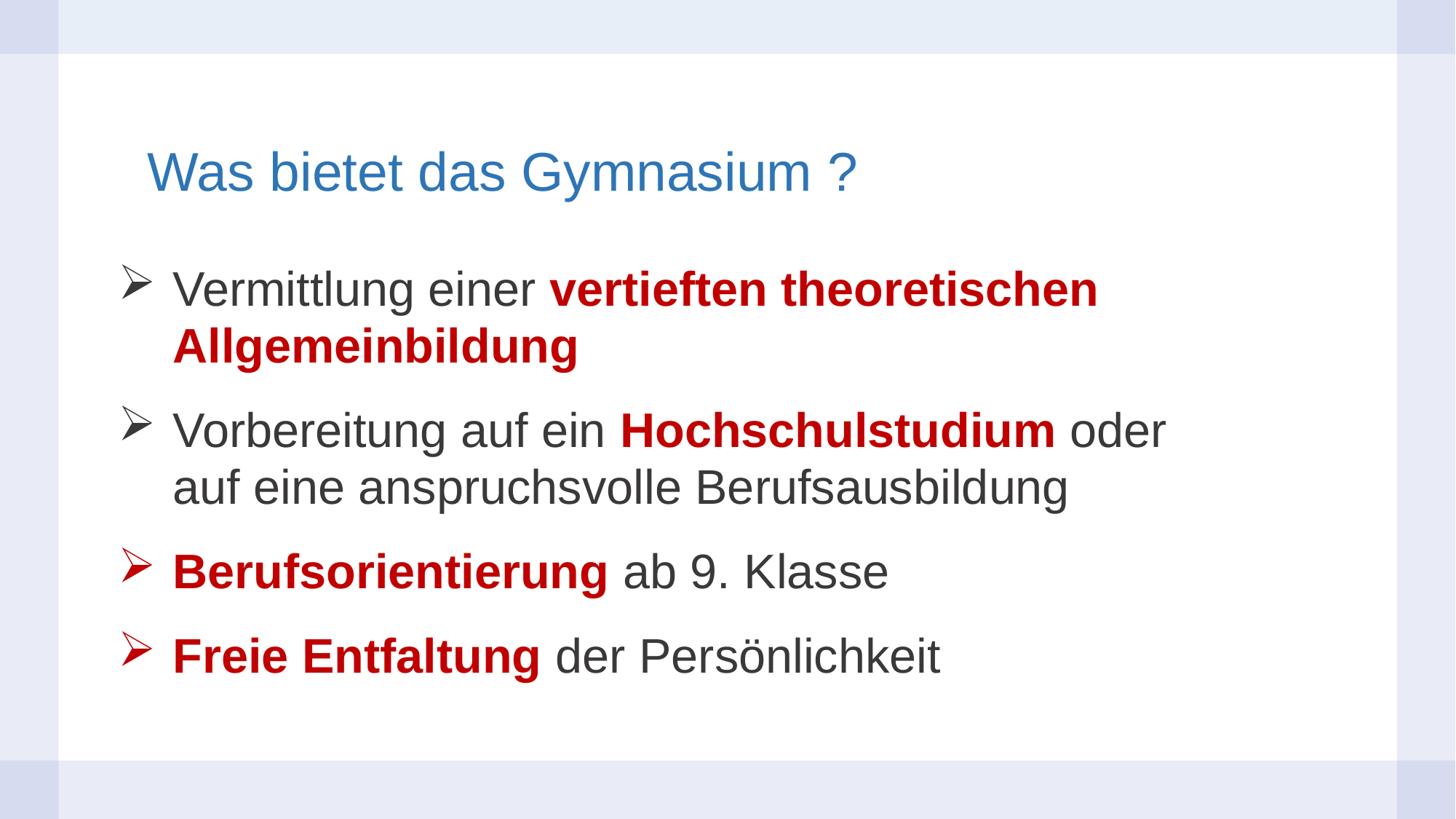

# Was bietet das Gymnasium ?
Vermittlung einer vertieften theoretischen Allgemeinbildung
Vorbereitung auf ein Hochschulstudium oder
auf eine anspruchsvolle Berufsausbildung
Berufsorientierung ab 9. Klasse
Freie Entfaltung der Persönlichkeit

|  |  |  |
| --- | --- | --- |